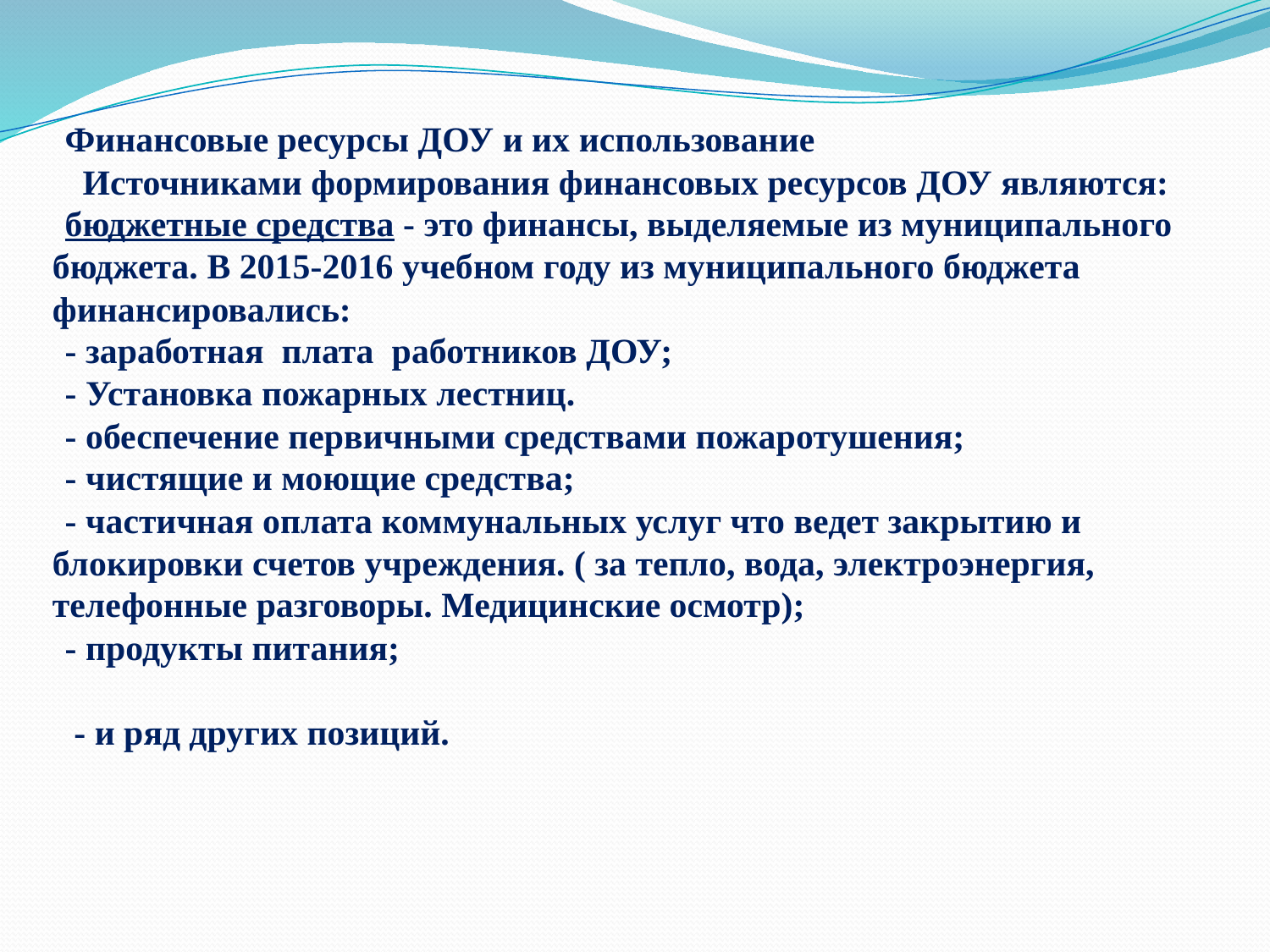

Финансовые ресурсы ДОУ и их использование
  Источниками формирования финансовых ресурсов ДОУ являются:
бюджетные средства - это финансы, выделяемые из муниципального бюджета. В 2015-2016 учебном году из муниципального бюджета финансировались:
- заработная  плата  работников ДОУ;
- Установка пожарных лестниц.
- обеспечение первичными средствами пожаротушения;
- чистящие и моющие средства;
- частичная оплата коммунальных услуг что ведет закрытию и блокировки счетов учреждения. ( за тепло, вода, электроэнергия, телефонные разговоры. Медицинские осмотр);
- продукты питания;
 - и ряд других позиций.